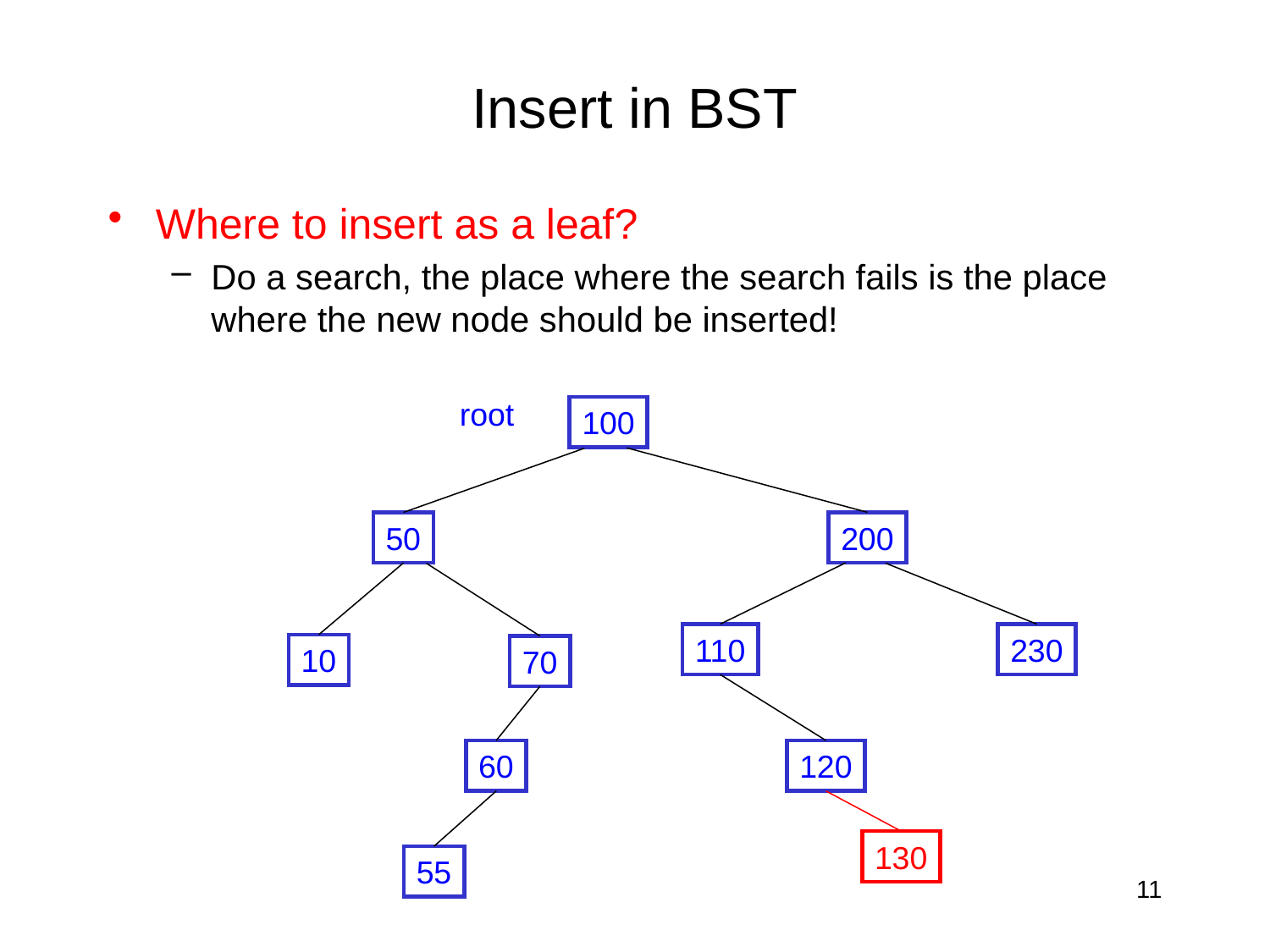

# Insert in BST
Where to insert as a leaf?
Do a search, the place where the search fails is the place where the new node should be inserted!
root
100
200
50
110
230
10
70
60
120
130
55
11